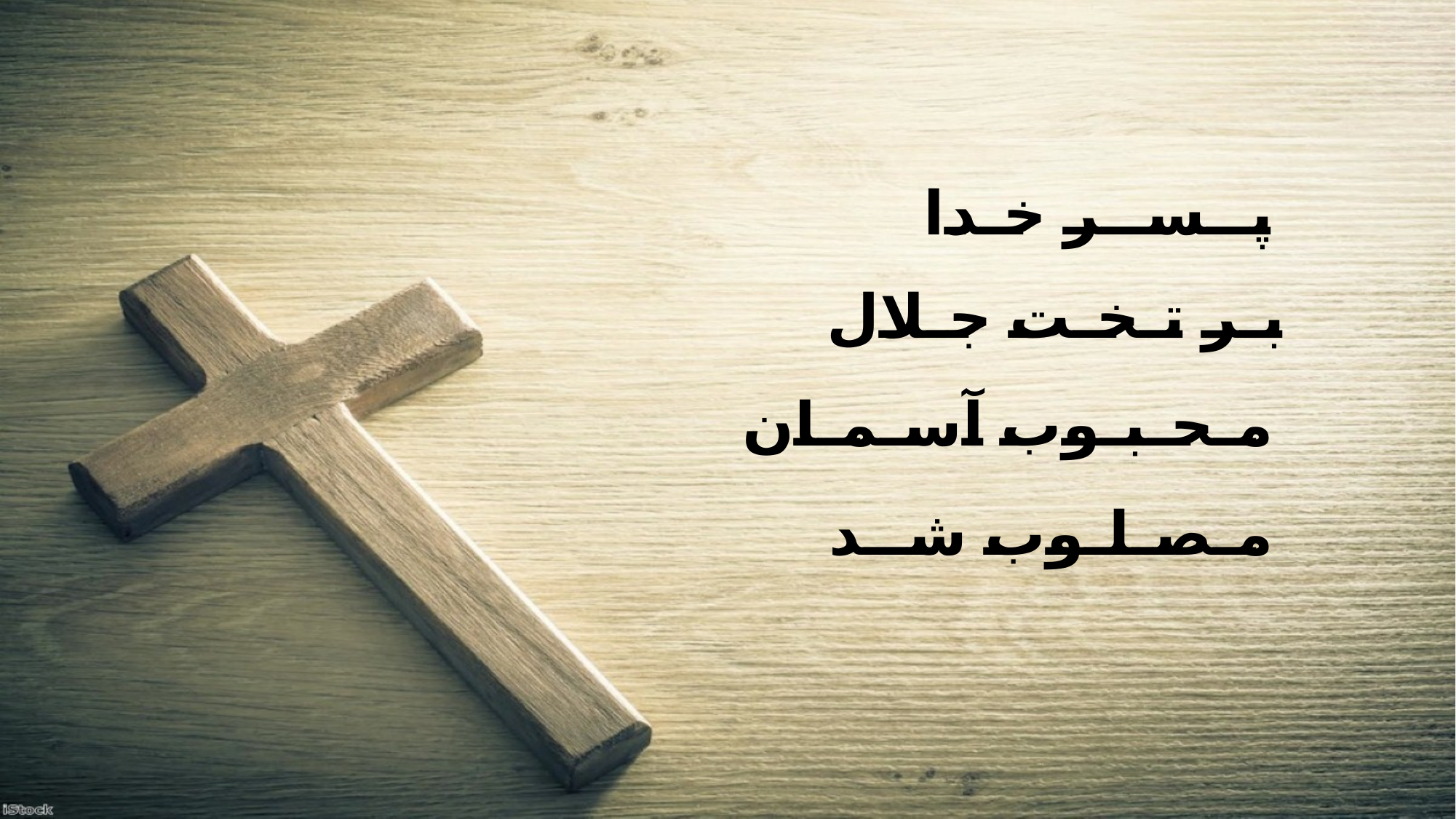

پــســر خـدا
       بـر تـخـت جـلال
       مـحـبـوب آسـمـان
       مـصـلـوب شــد